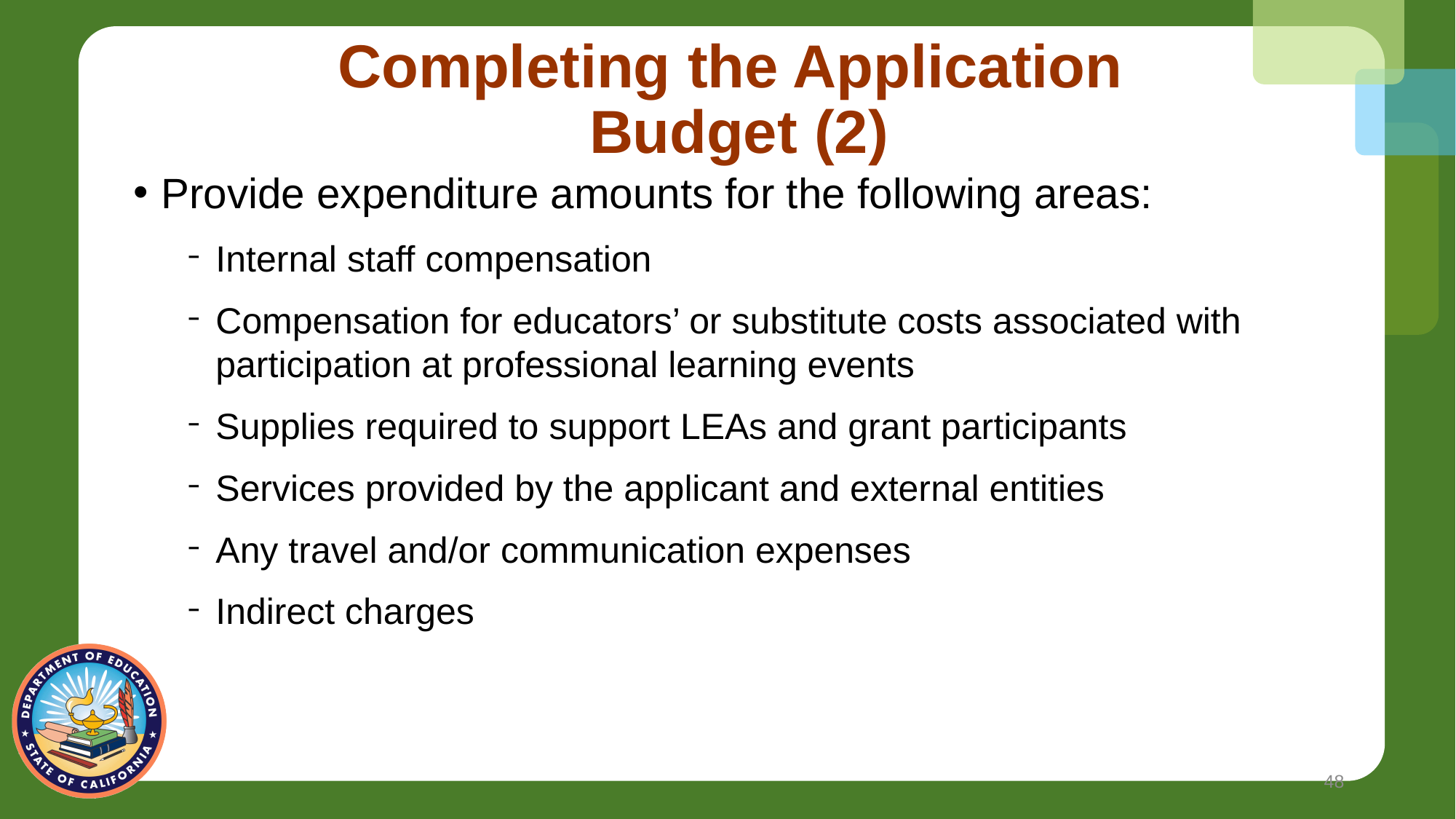

# Completing the Application Budget (2)
Provide expenditure amounts for the following areas:
Internal staff compensation
Compensation for educators’ or substitute costs associated with participation at professional learning events
Supplies required to support LEAs and grant participants
Services provided by the applicant and external entities
Any travel and/or communication expenses
Indirect charges
48